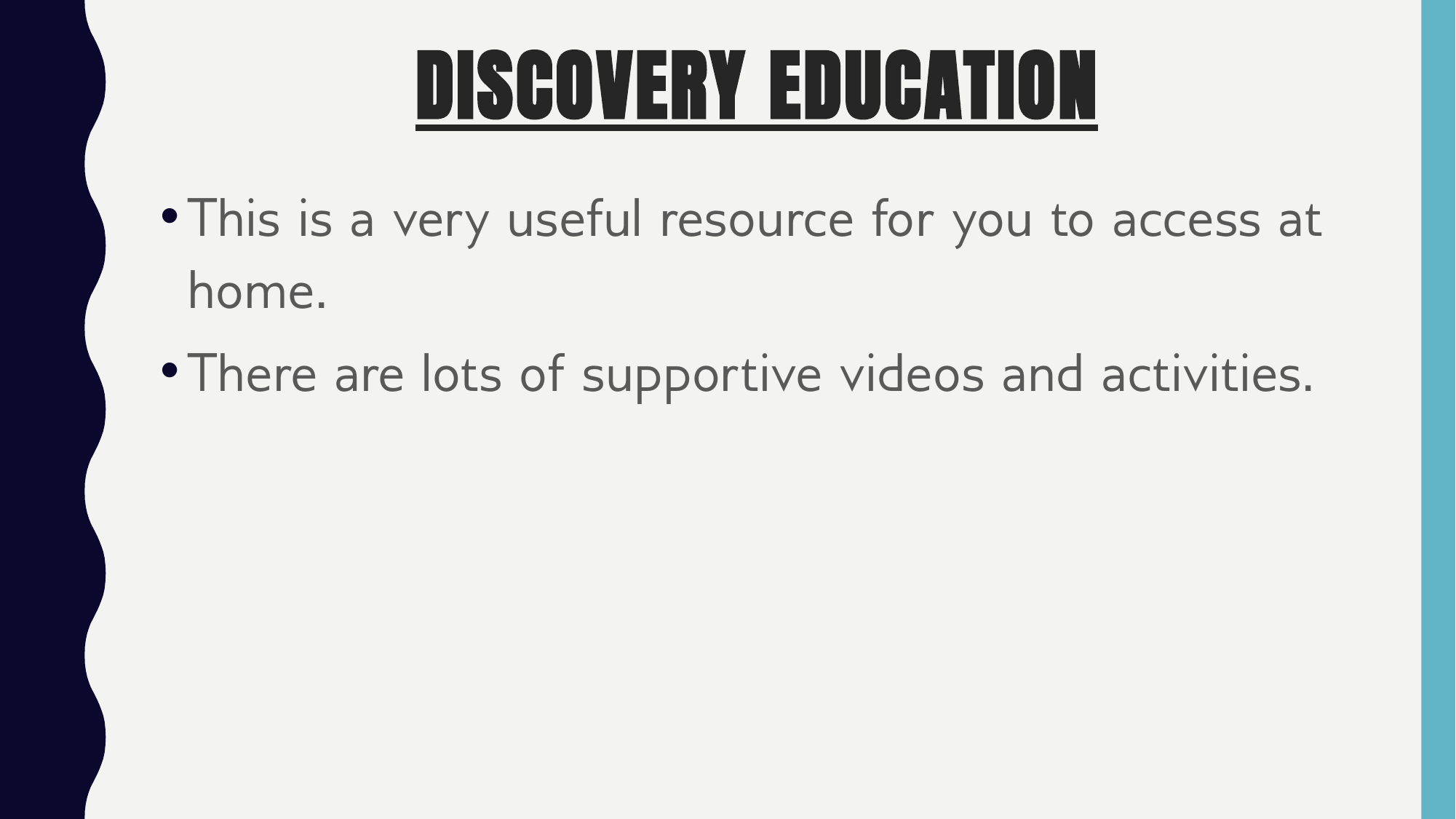

# DISCOVERY EDUCATION
This is a very useful resource for you to access at home.
There are lots of supportive videos and activities.